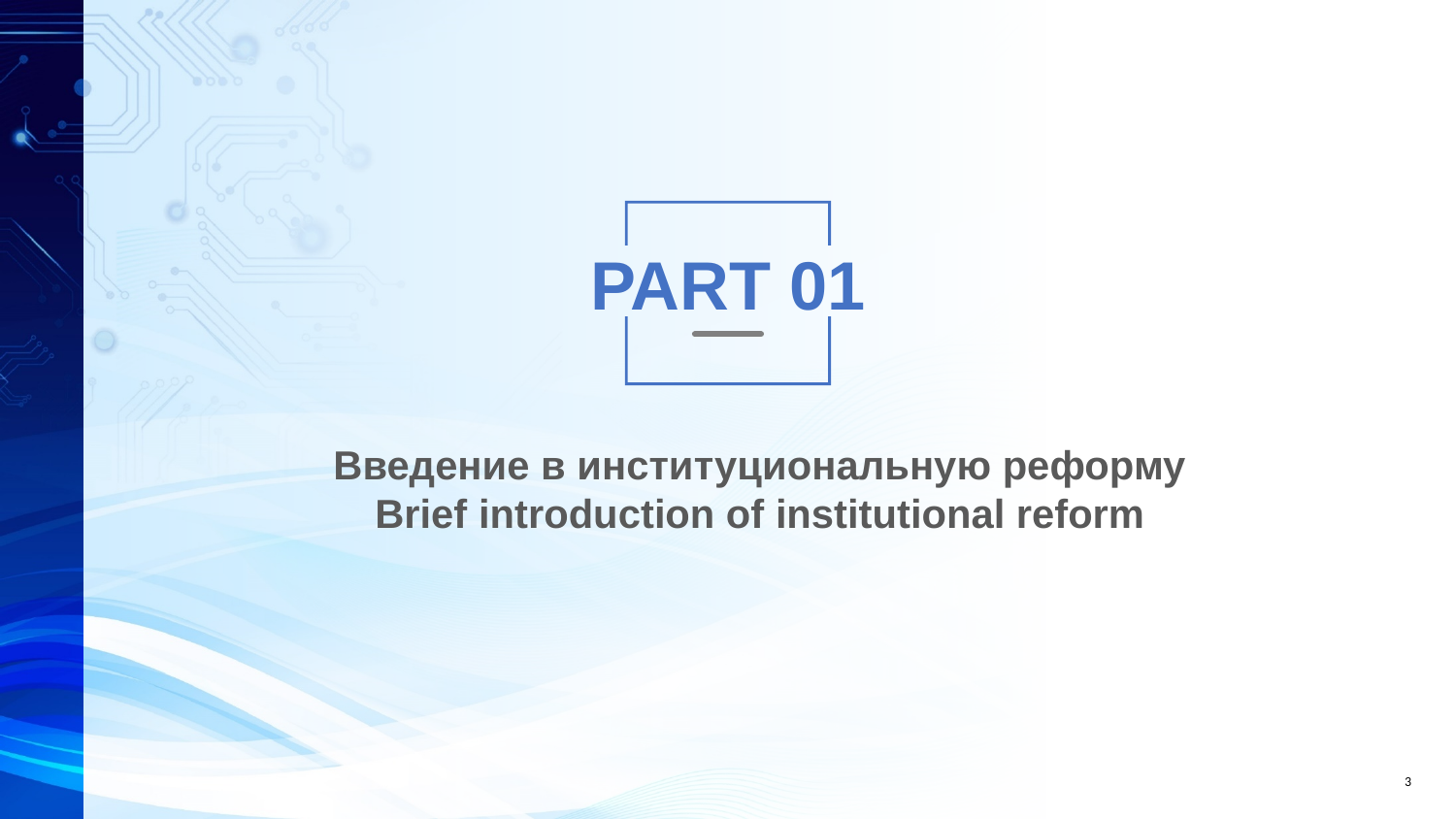

PART 01
Введение в институциональную реформу
Brief introduction of institutional reform